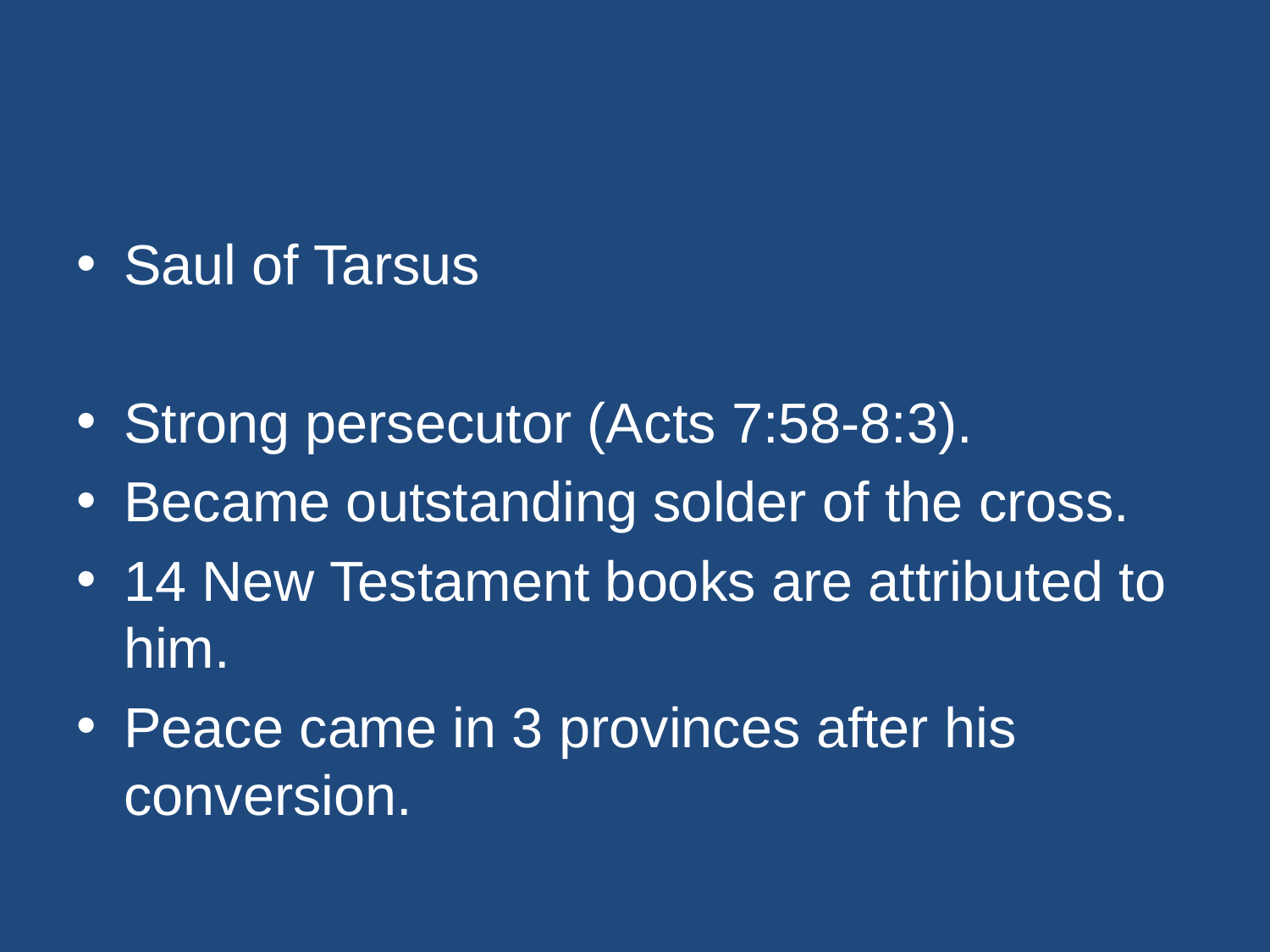

#
Saul of Tarsus

Strong persecutor (Acts 7:58-8:3).
Became outstanding solder of the cross.
14 New Testament books are attributed to him.
Peace came in 3 provinces after his conversion.